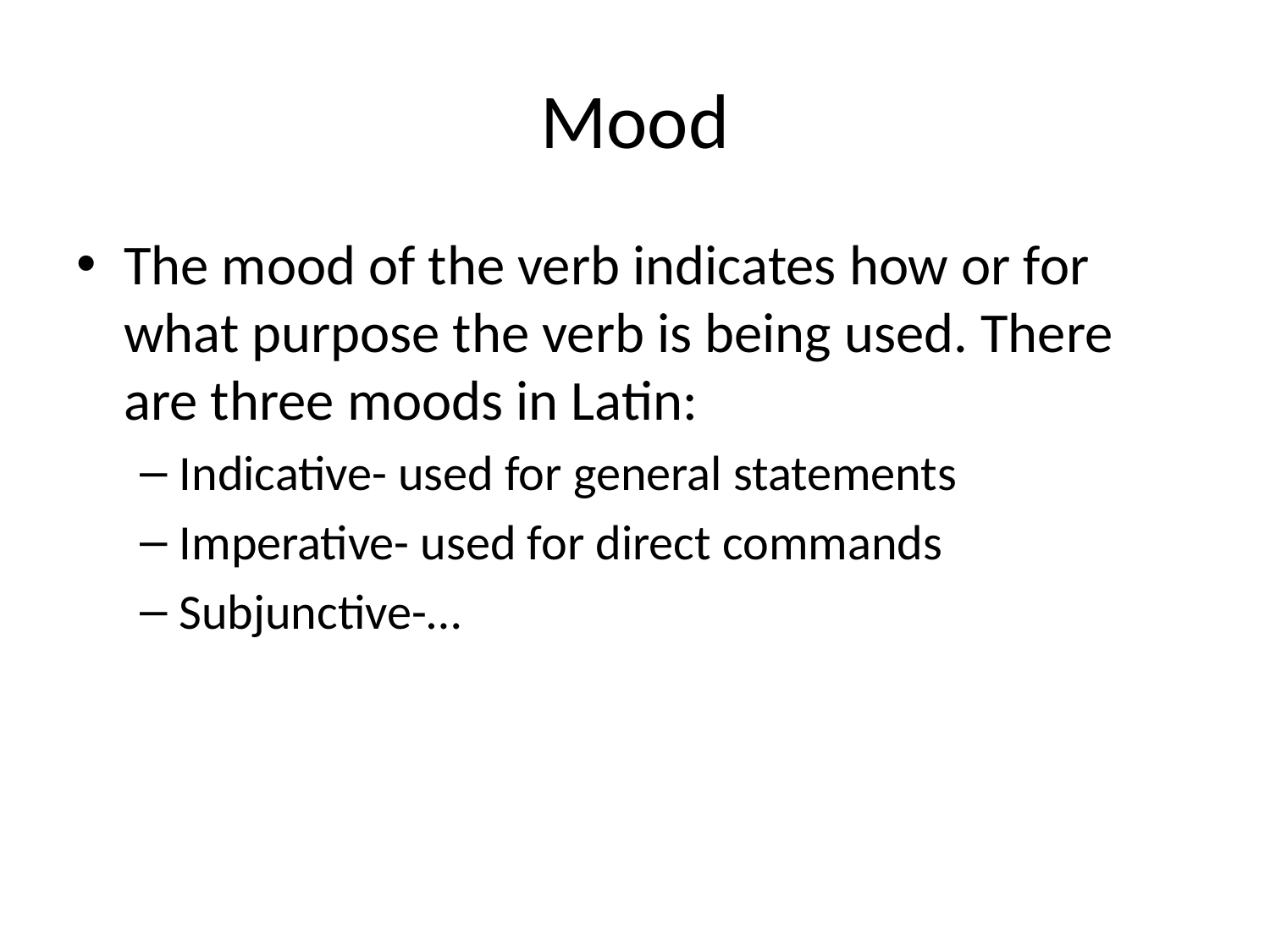

# Mood
The mood of the verb indicates how or for what purpose the verb is being used. There are three moods in Latin:
Indicative- used for general statements
Imperative- used for direct commands
Subjunctive-…